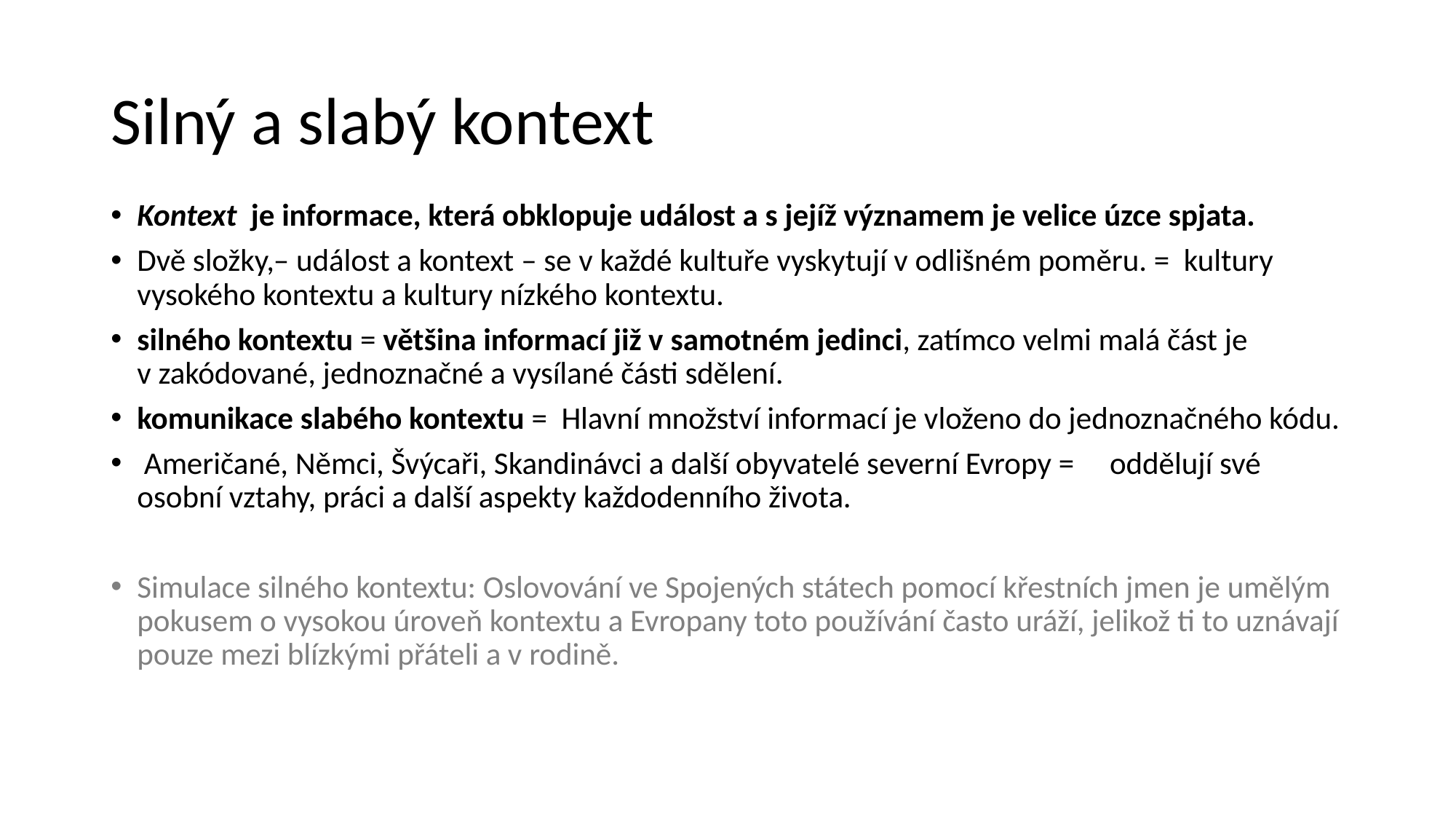

# Silný a slabý kontext
Kontext  je informace, která obklopuje událost a s jejíž významem je velice úzce spjata.
Dvě složky,– událost a kontext – se v každé kultuře vyskytují v odlišném poměru. =  kultury vysokého kontextu a kultury nízkého kontextu.
silného kontextu = většina informací již v samotném jedinci, zatímco velmi malá část je v zakódované, jednoznačné a vysílané části sdělení.
komunikace slabého kontextu =  Hlavní množství informací je vloženo do jednoznačného kódu.
 Američané, Němci, Švýcaři, Skandinávci a další obyvatelé severní Evropy =     oddělují své osobní vztahy, práci a další aspekty každodenního života.

Simulace silného kontextu: Oslovování ve Spojených státech pomocí křestních jmen je umělým pokusem o vysokou úroveň kontextu a Evropany toto používání často uráží, jelikož ti to uznávají pouze mezi blízkými přáteli a v rodině.